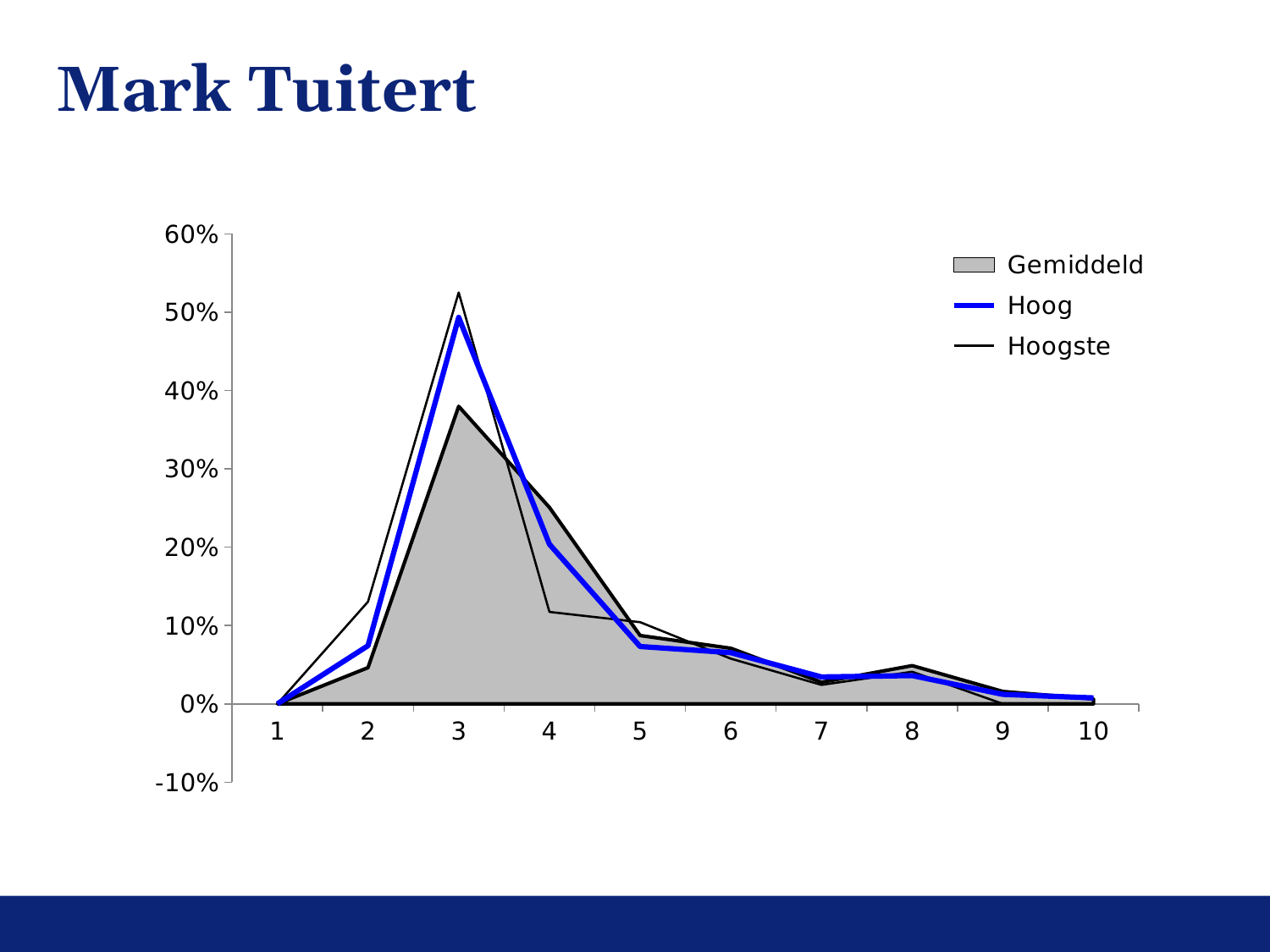

# Mark Tuitert

### Chart

| Category |  |  |  |
|---|---|---|---|
| 1 | 0.0 | 0.0 | 0.0 |
| 2 | 0.0462071226996109 | 0.0742290853787069 | 0.130353817504655 |
| 3 | 0.379789735388515 | 0.493312641529739 | 0.525139664804469 |
| 4 | 0.250783361701329 | 0.203697093160307 | 0.11731843575419 |
| 5 | 0.0872005381611163 | 0.073210395147721 | 0.104283054003724 |
| 6 | 0.070941360648562 | 0.0653833952262503 | 0.0577281191806331 |
| 7 | 0.0275632671658339 | 0.0343359505860276 | 0.0242085661080074 |
| 8 | 0.048789351939791 | 0.0360948020450483 | 0.0409683426443203 |
| 9 | 0.0157929193052498 | 0.012124849939976 | 0.0 |
| 10 | 0.00626567632332521 | 0.00761178698622394 | 0.0 |